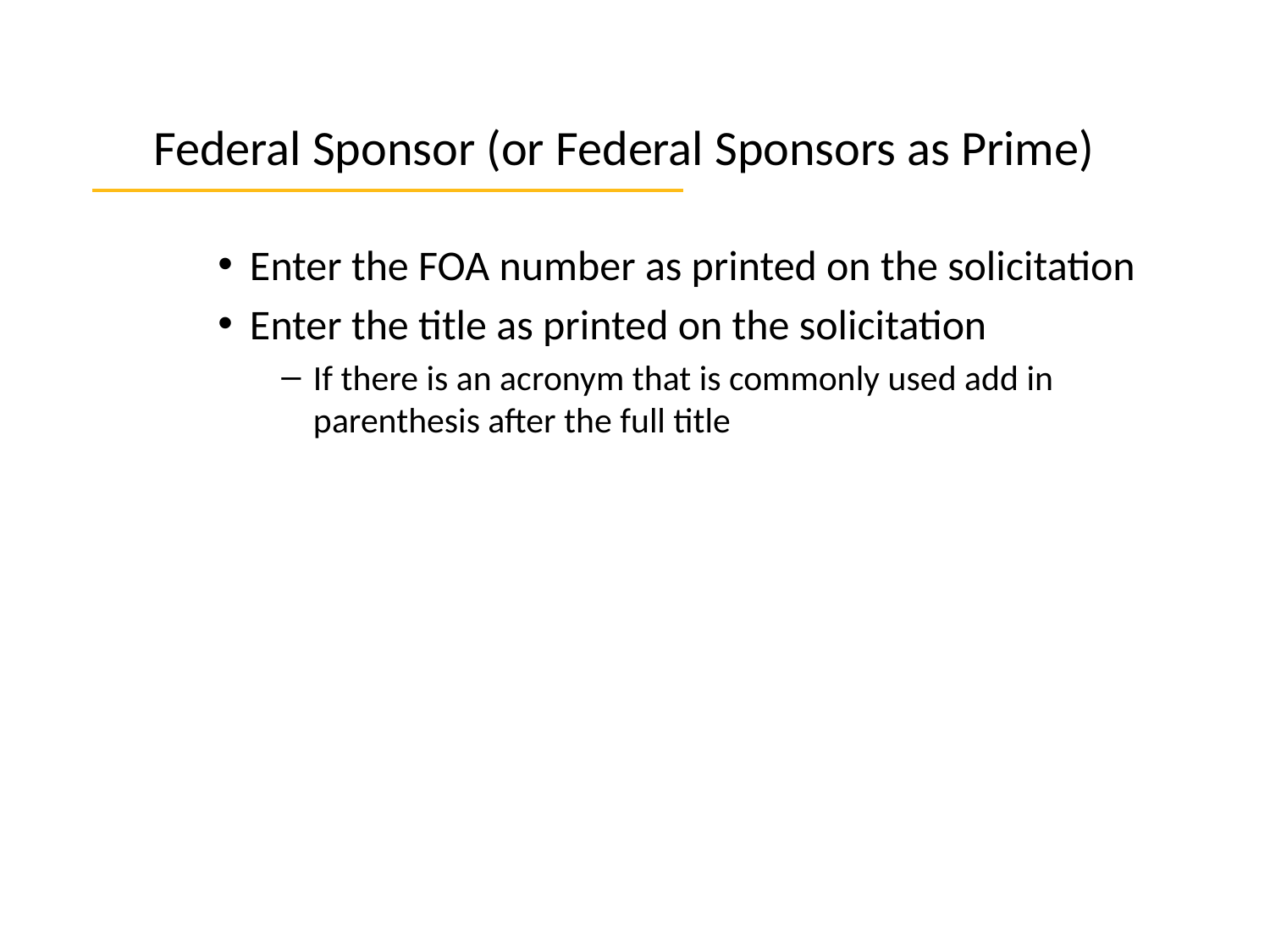

Federal Sponsor (or Federal Sponsors as Prime)
Enter the FOA number as printed on the solicitation
Enter the title as printed on the solicitation
If there is an acronym that is commonly used add in parenthesis after the full title